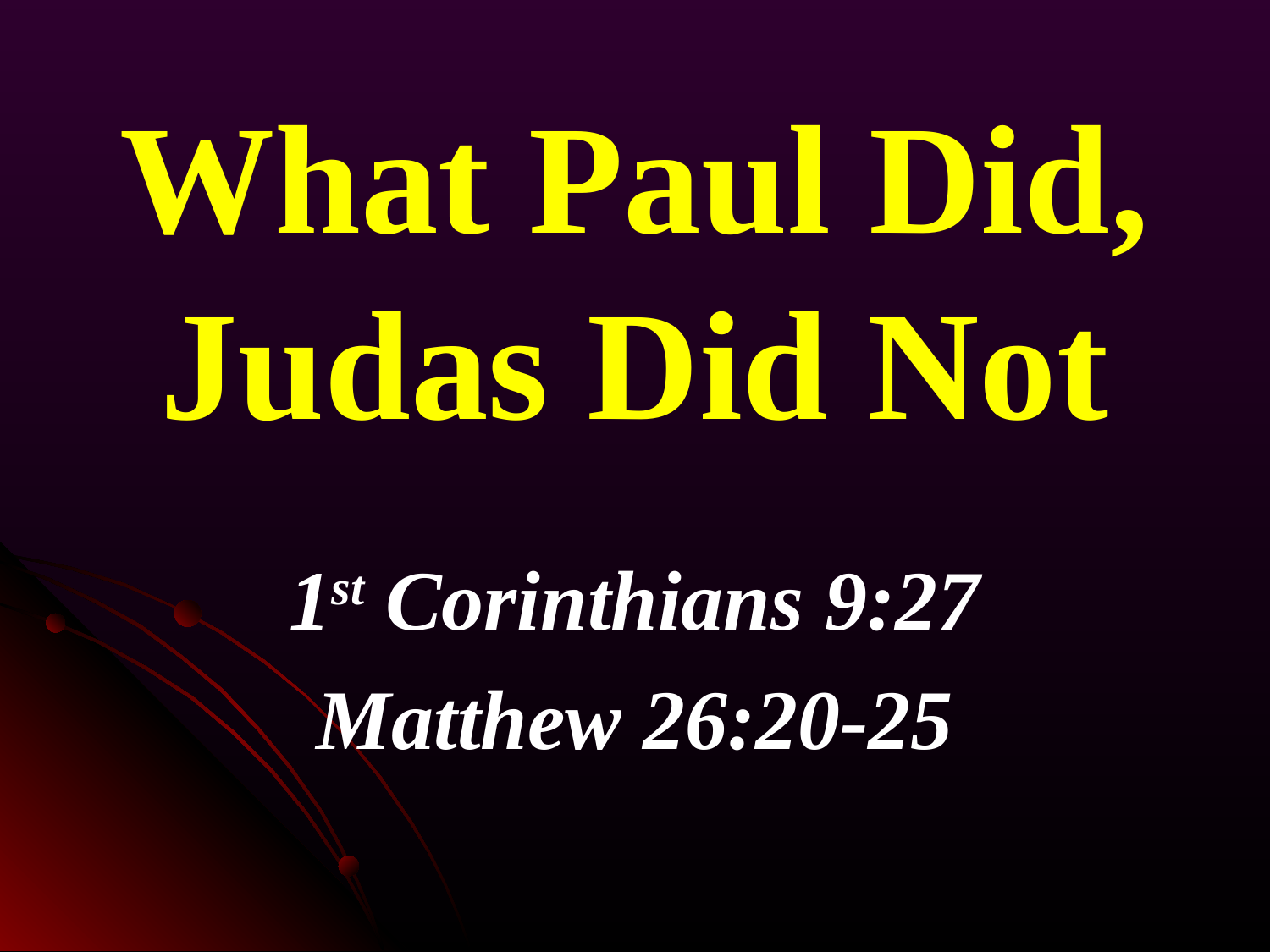

# What Paul Did, Judas Did Not
1st Corinthians 9:27
Matthew 26:20-25